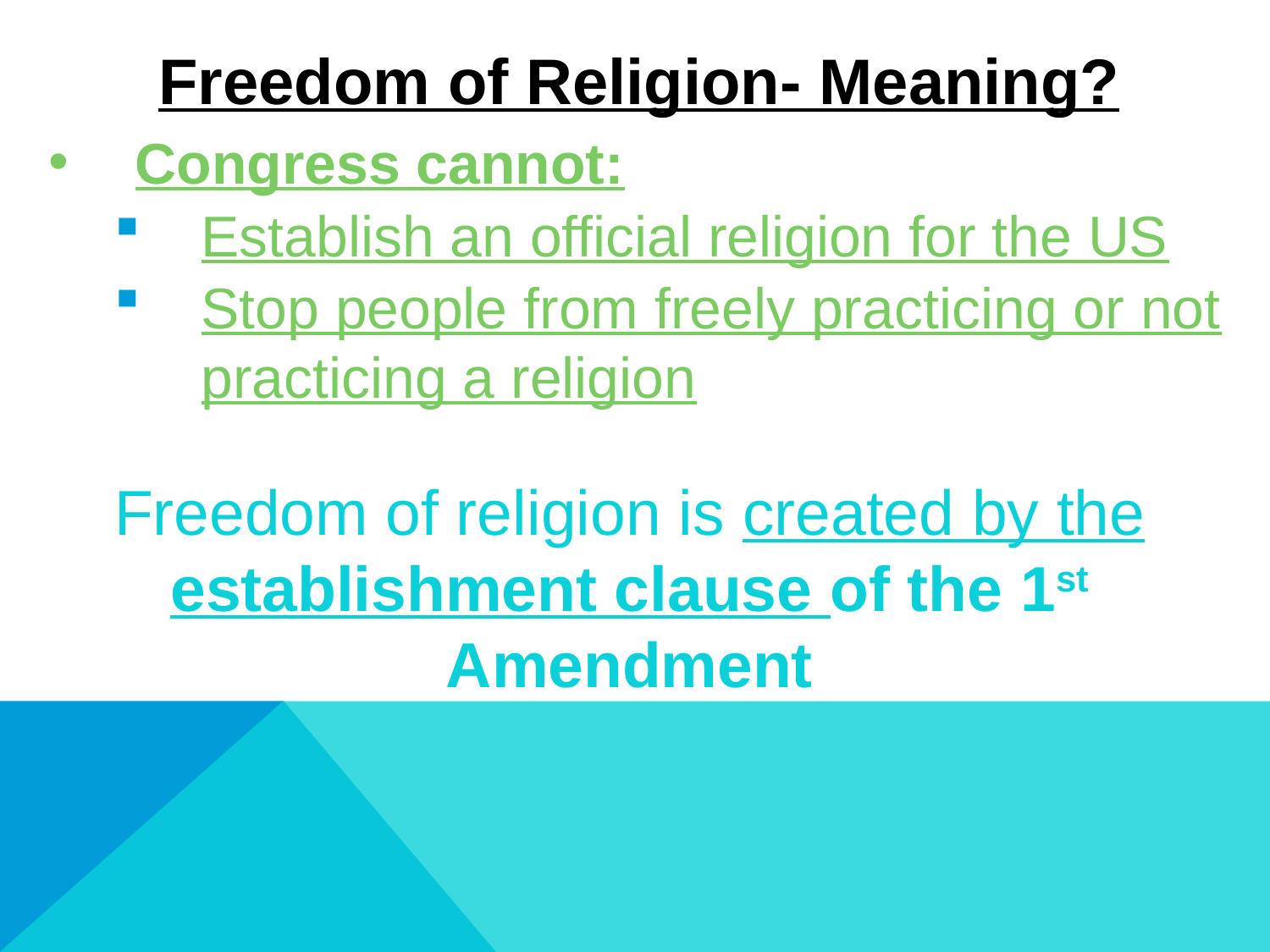

Freedom of Religion- Meaning?
Congress cannot:
Establish an official religion for the US
Stop people from freely practicing or not practicing a religion

Freedom of religion is created by the establishment clause of the 1st Amendment